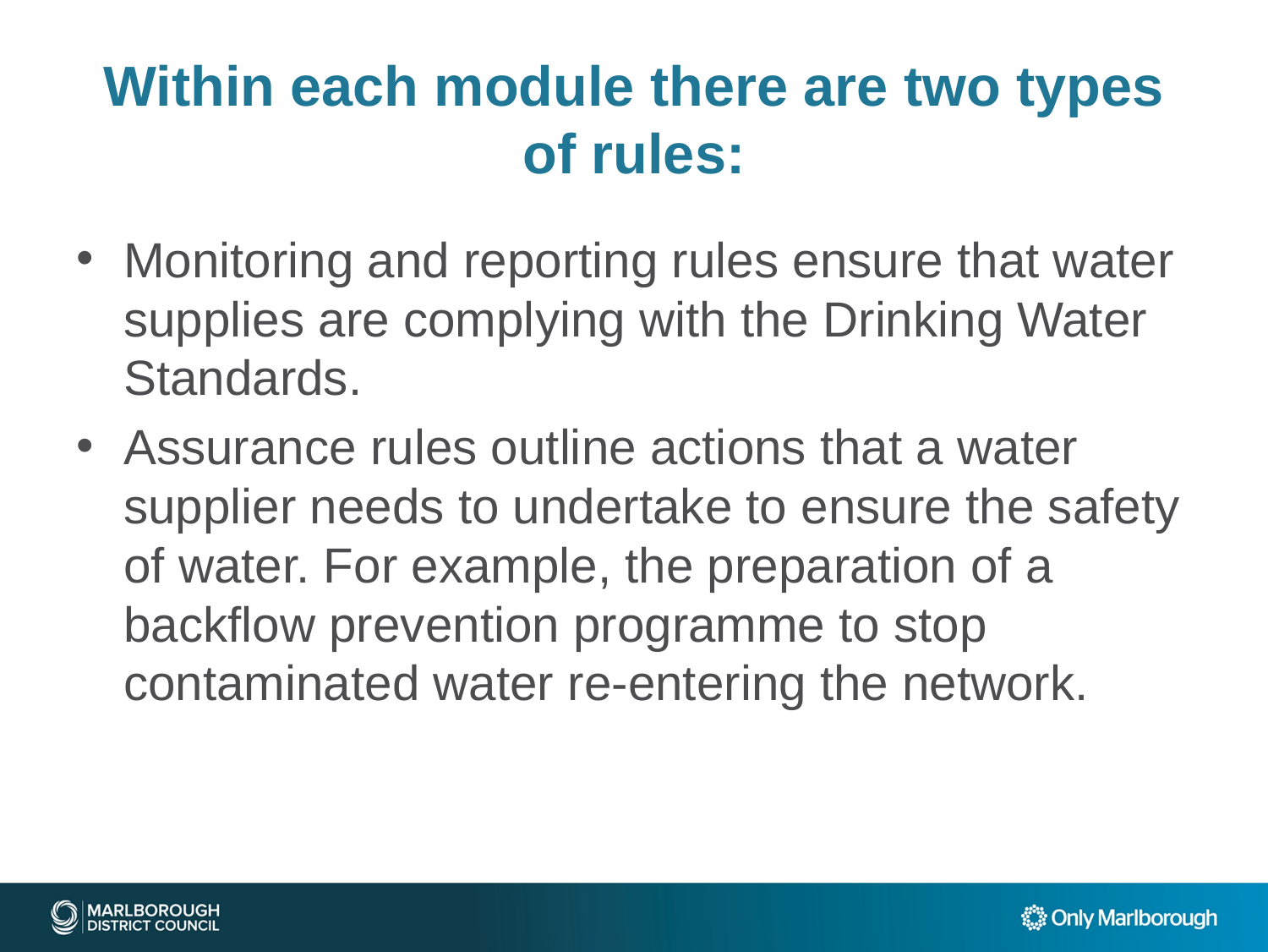

# Within each module there are two types of rules:
Monitoring and reporting rules ensure that water supplies are complying with the Drinking Water Standards.
Assurance rules outline actions that a water supplier needs to undertake to ensure the safety of water. For example, the preparation of a backflow prevention programme to stop contaminated water re-entering the network.